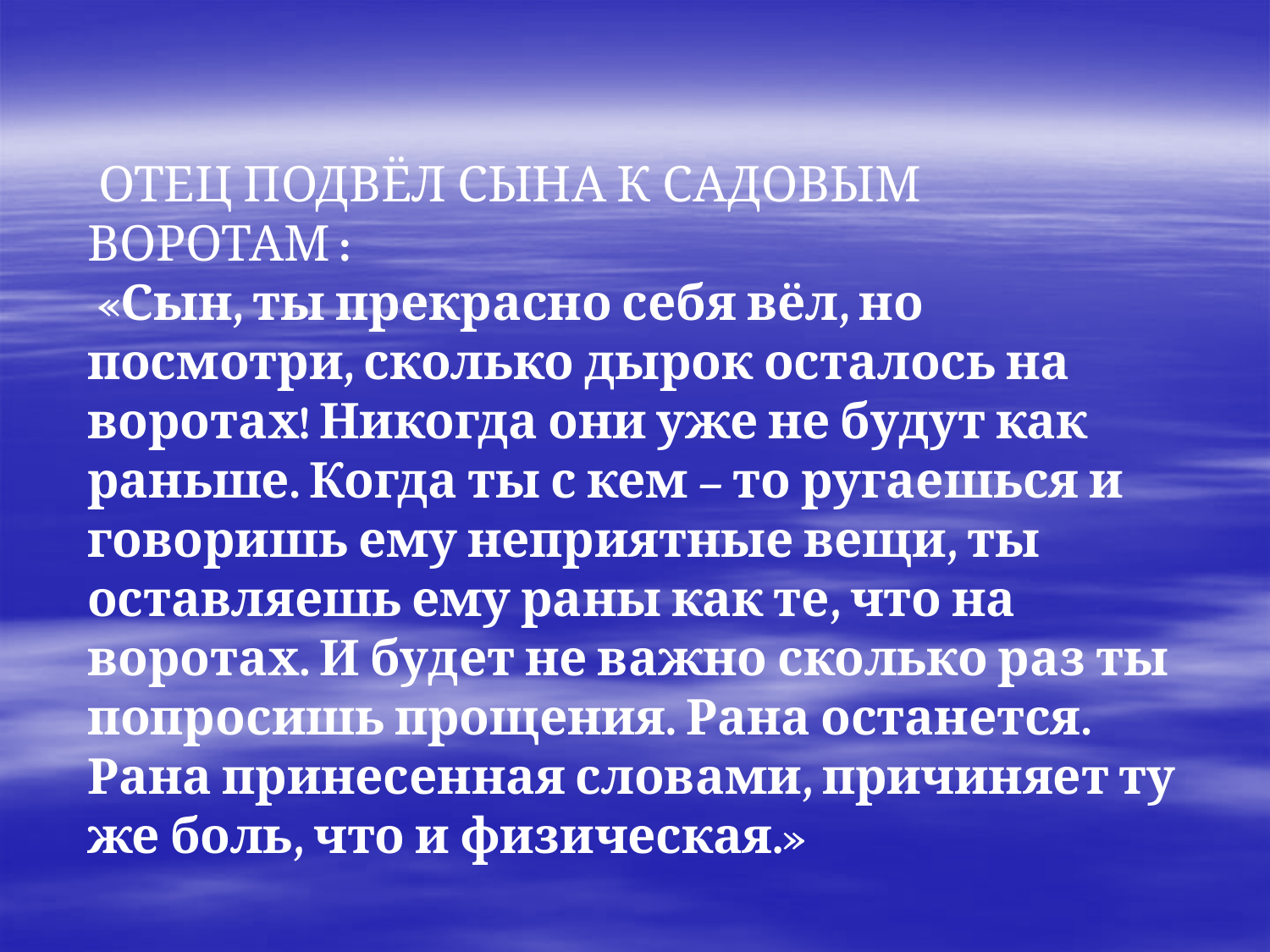

Отец подвёл сына к садовым воротам :
 «Сын, ты прекрасно себя вёл, но посмотри, сколько дырок осталось на воротах! Никогда они уже не будут как раньше. Когда ты с кем – то ругаешься и говоришь ему неприятные вещи, ты оставляешь ему раны как те, что на воротах. И будет не важно сколько раз ты попросишь прощения. Рана останется. Рана принесенная словами, причиняет ту же боль, что и физическая.»